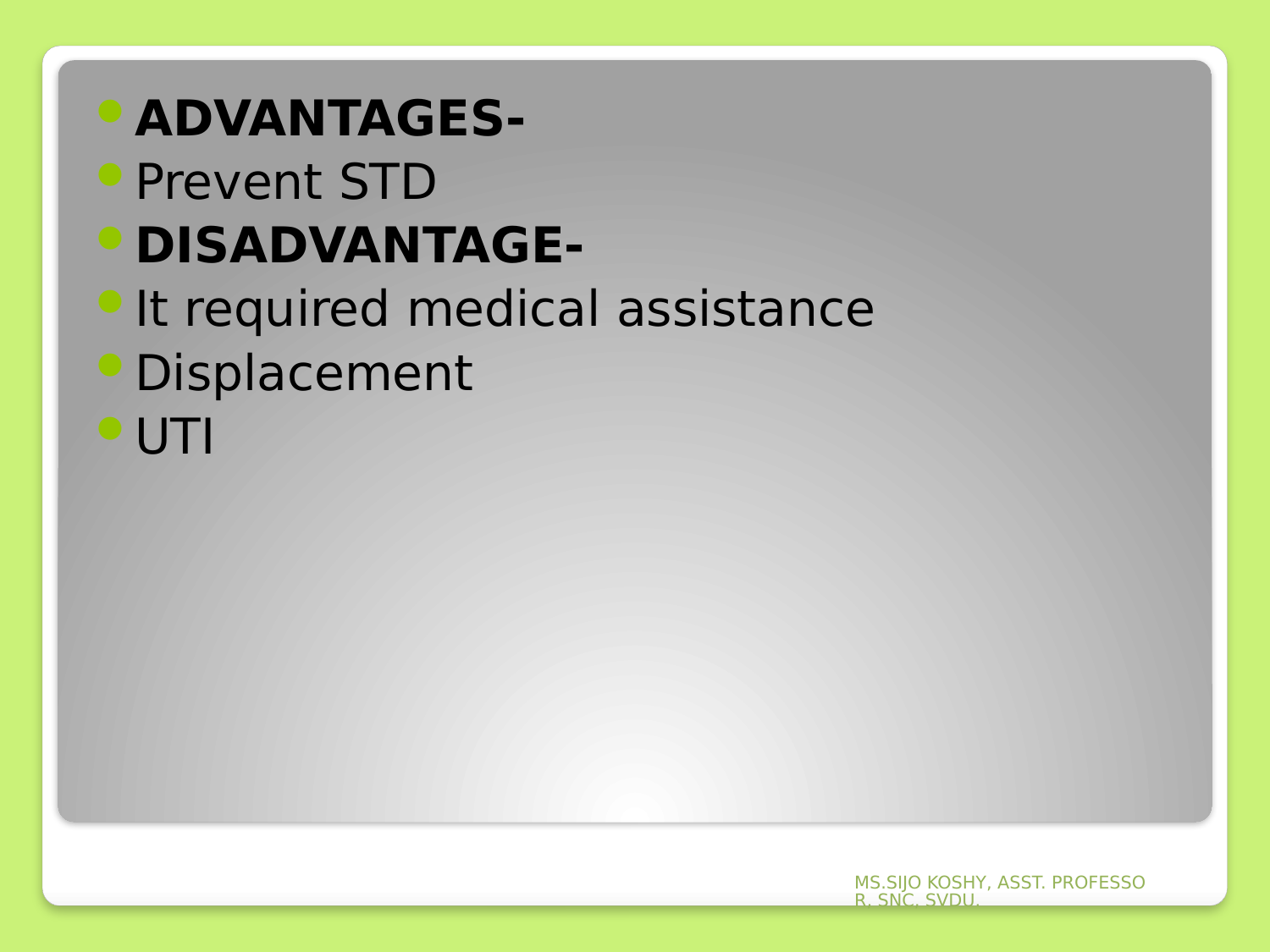

ADVANTAGES-
Prevent STD
DISADVANTAGE-
It required medical assistance
Displacement
UTI

MS.SIJO KOSHY, ASST. PROFESSOR, SNC, SVDU.